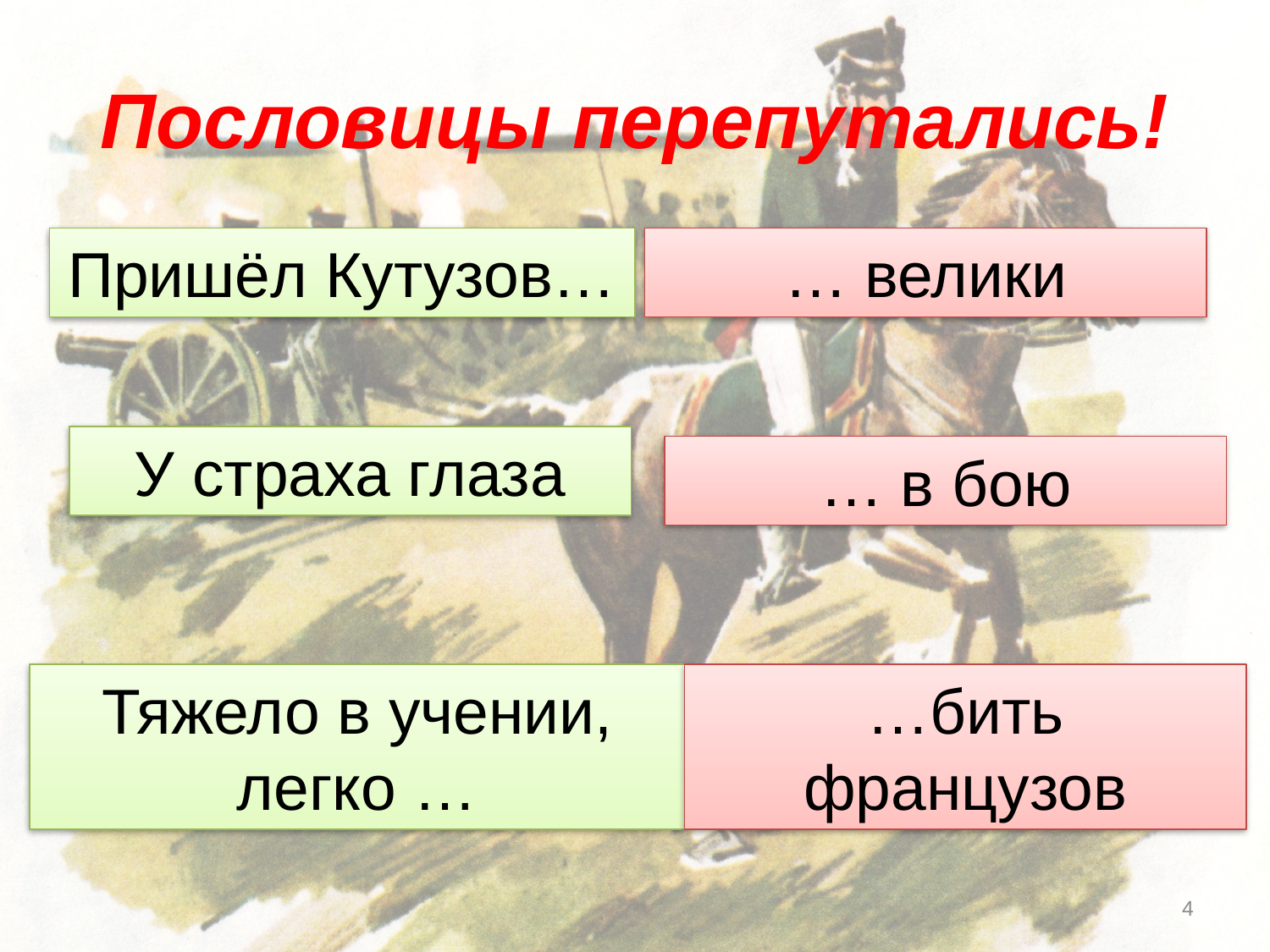

# Пословицы перепутались!
Пришёл Кутузов…
… велики
У страха глаза
… в бою
Тяжело в учении, легко …
…бить французов
4